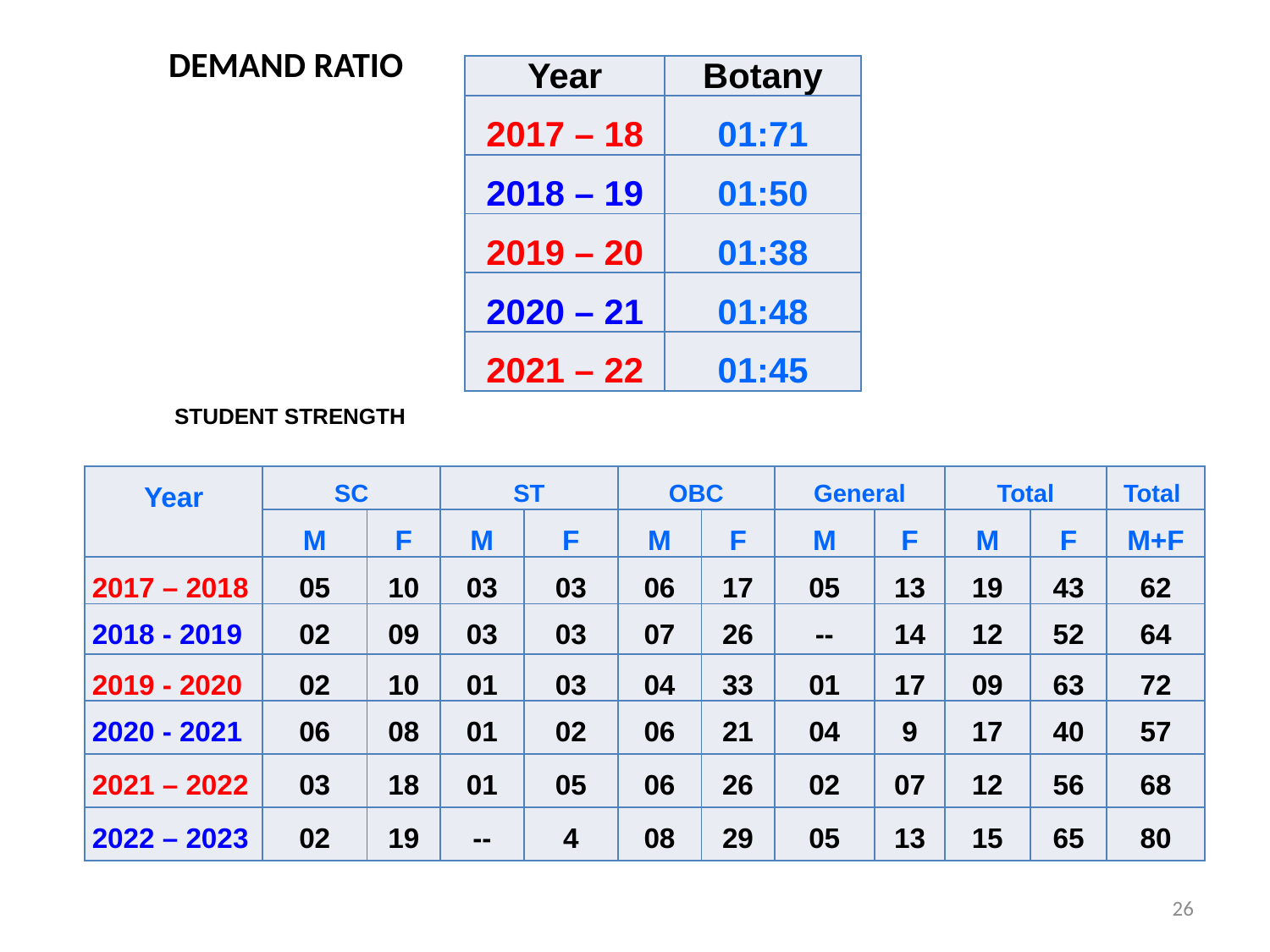

DEMAND RATIO
| Year | Botany |
| --- | --- |
| 2017 – 18 | 01:71 |
| 2018 – 19 | 01:50 |
| 2019 – 20 | 01:38 |
| 2020 – 21 | 01:48 |
| 2021 – 22 | 01:45 |
STUDENT STRENGTH

| Year | SC |  | ST |  | OBC |  | General |  | Total |  | Total |
| --- | --- | --- | --- | --- | --- | --- | --- | --- | --- | --- | --- |
|  | M | F | M | F | M | F | M | F | M | F | M+F |
| 2017 – 2018 | 05 | 10 | 03 | 03 | 06 | 17 | 05 | 13 | 19 | 43 | 62 |
| 2018 - 2019 | 02 | 09 | 03 | 03 | 07 | 26 | -- | 14 | 12 | 52 | 64 |
| 2019 - 2020 | 02 | 10 | 01 | 03 | 04 | 33 | 01 | 17 | 09 | 63 | 72 |
| 2020 - 2021 | 06 | 08 | 01 | 02 | 06 | 21 | 04 | 9 | 17 | 40 | 57 |
| 2021 – 2022 | 03 | 18 | 01 | 05 | 06 | 26 | 02 | 07 | 12 | 56 | 68 |
| 2022 – 2023 | 02 | 19 | -- | 4 | 08 | 29 | 05 | 13 | 15 | 65 | 80 |
26